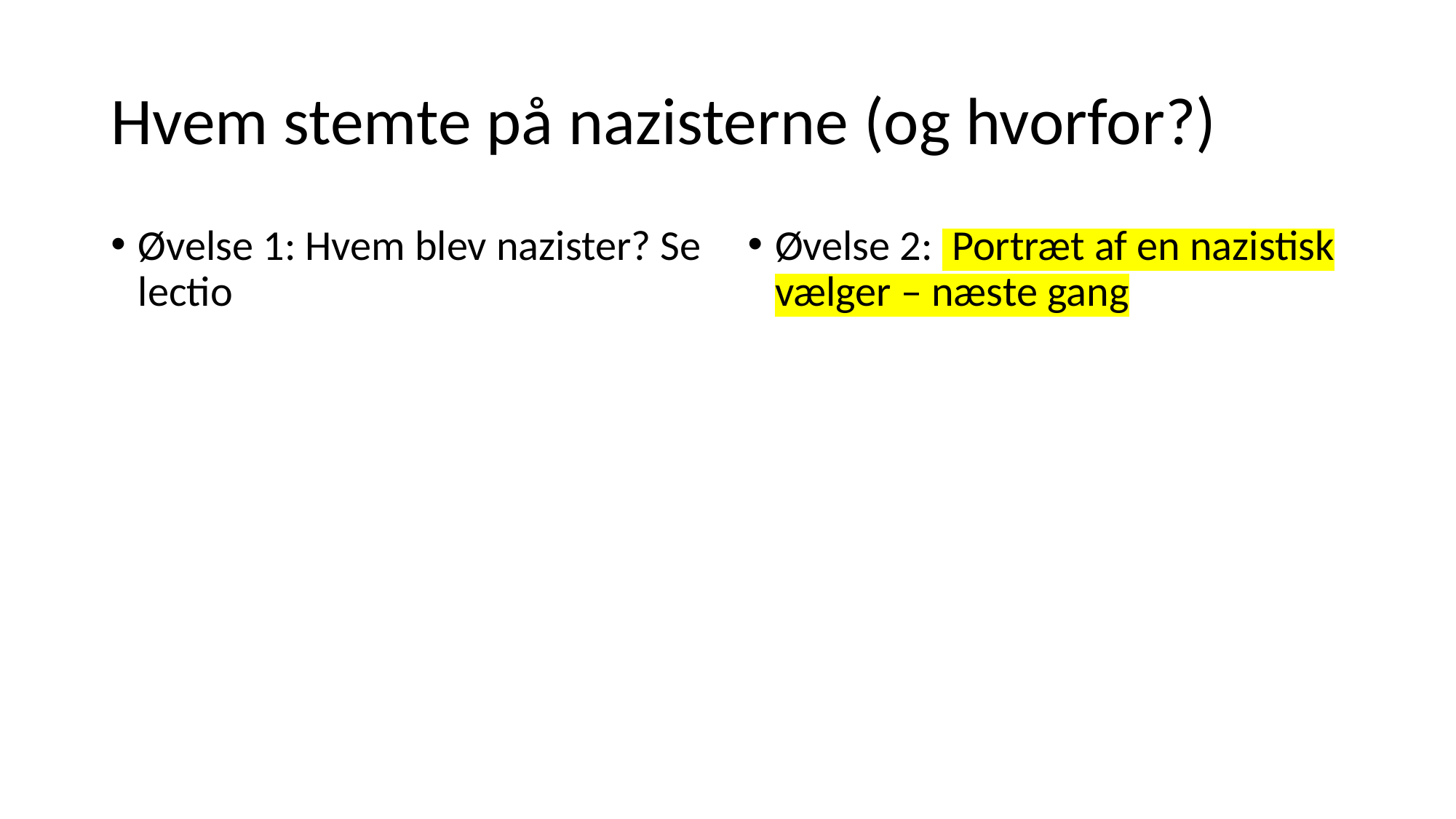

# Hvem stemte på nazisterne (og hvorfor?)
Øvelse 1: Hvem blev nazister? Se lectio
Øvelse 2:  Portræt af en nazistisk vælger – næste gang